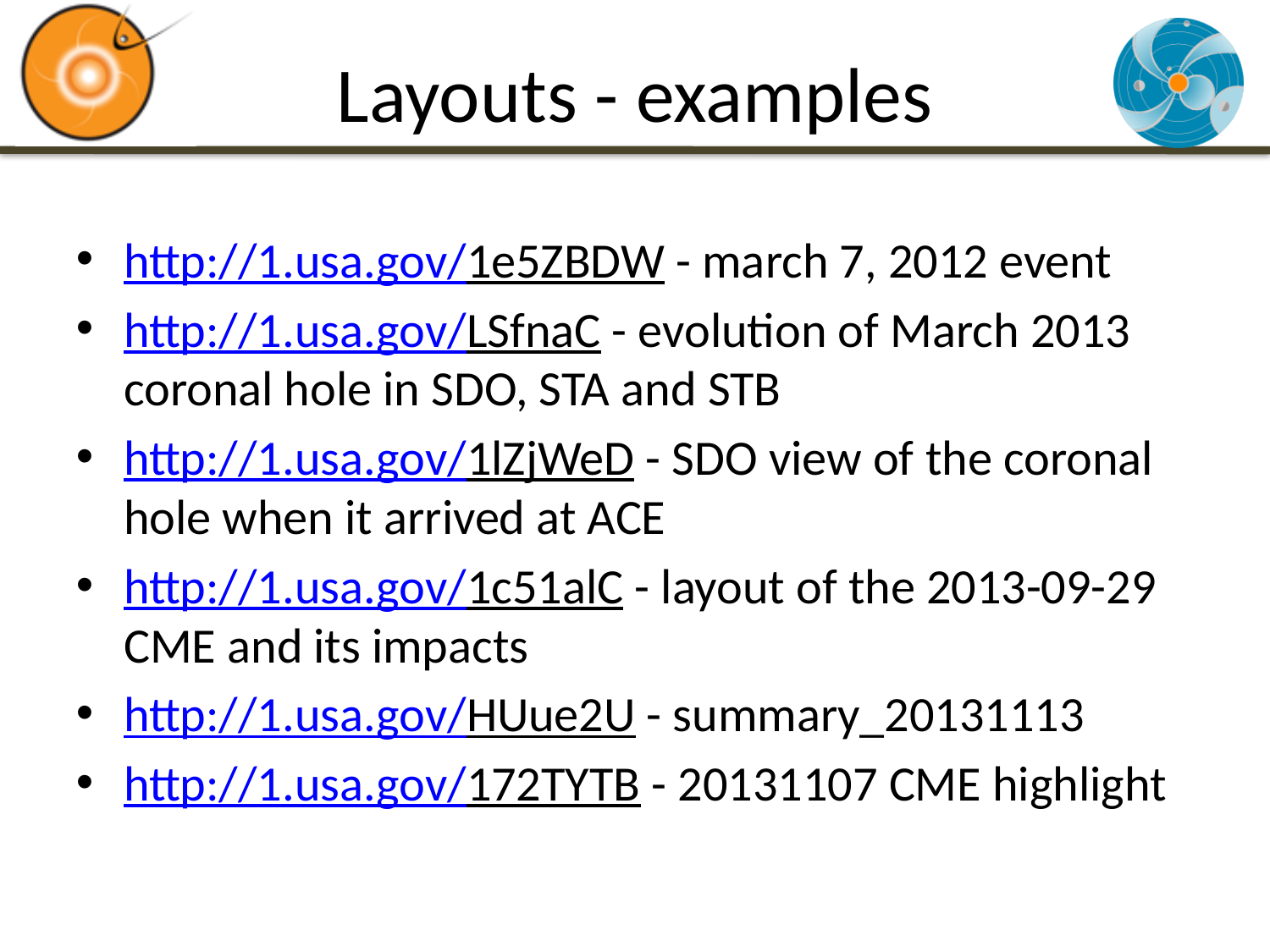

# Layouts - examples
http://1.usa.gov/1e5ZBDW - march 7, 2012 event
http://1.usa.gov/LSfnaC - evolution of March 2013 coronal hole in SDO, STA and STB
http://1.usa.gov/1lZjWeD - SDO view of the coronal hole when it arrived at ACE
http://1.usa.gov/1c51alC - layout of the 2013-09-29 CME and its impacts
http://1.usa.gov/HUue2U - summary_20131113
http://1.usa.gov/172TYTB - 20131107 CME highlight